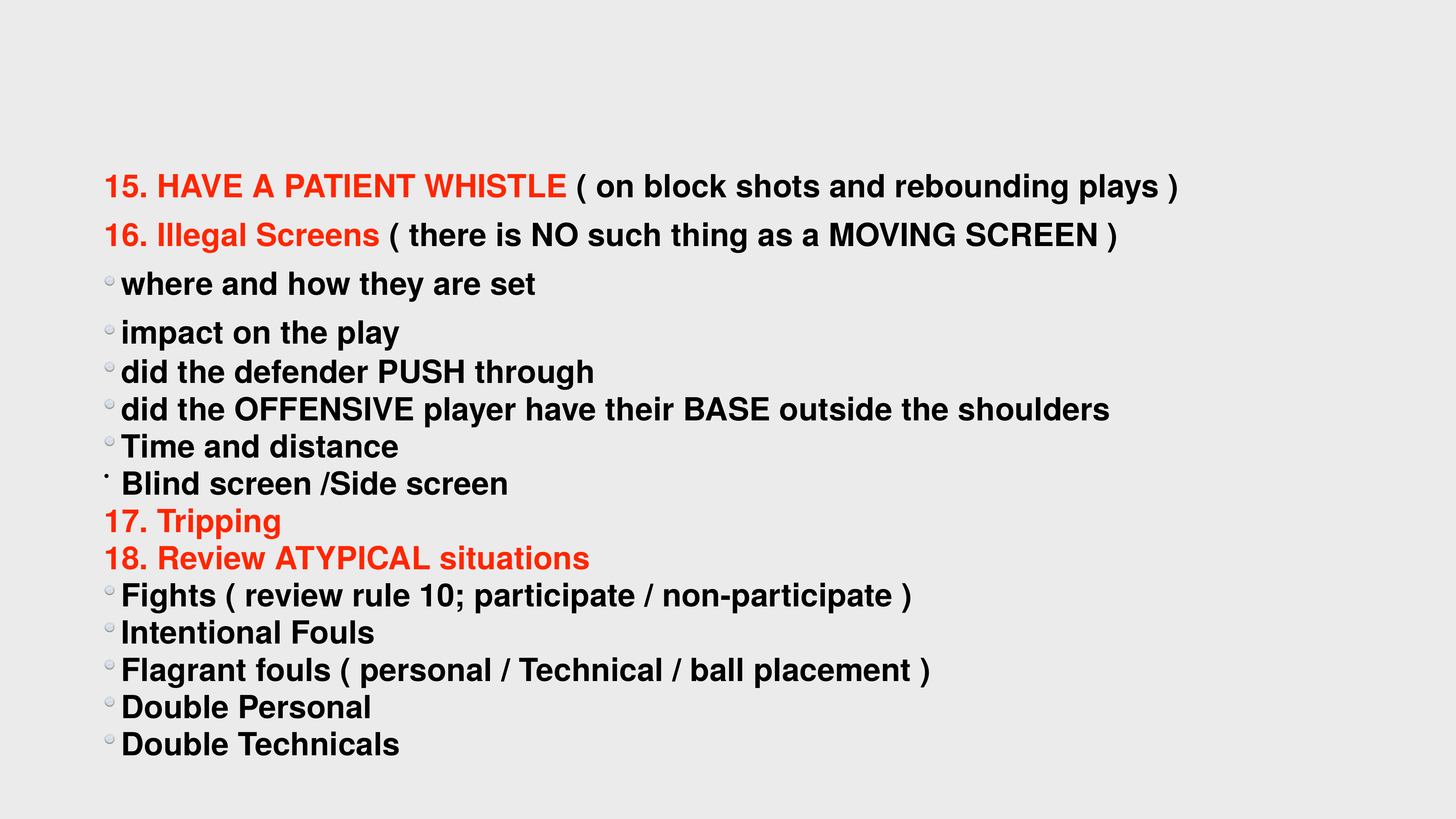

15. HAVE A PATIENT WHISTLE ( on block shots and rebounding plays )
16. Illegal Screens ( there is NO such thing as a MOVING SCREEN )
where and how they are set
impact on the play
did the defender PUSH through
did the OFFENSIVE player have their BASE outside the shoulders
Time and distance
Blind screen /Side screen
17. Tripping
18. Review ATYPICAL situations
Fights ( review rule 10; participate / non-participate )
Intentional Fouls
Flagrant fouls ( personal / Technical / ball placement )
Double Personal
Double Technicals